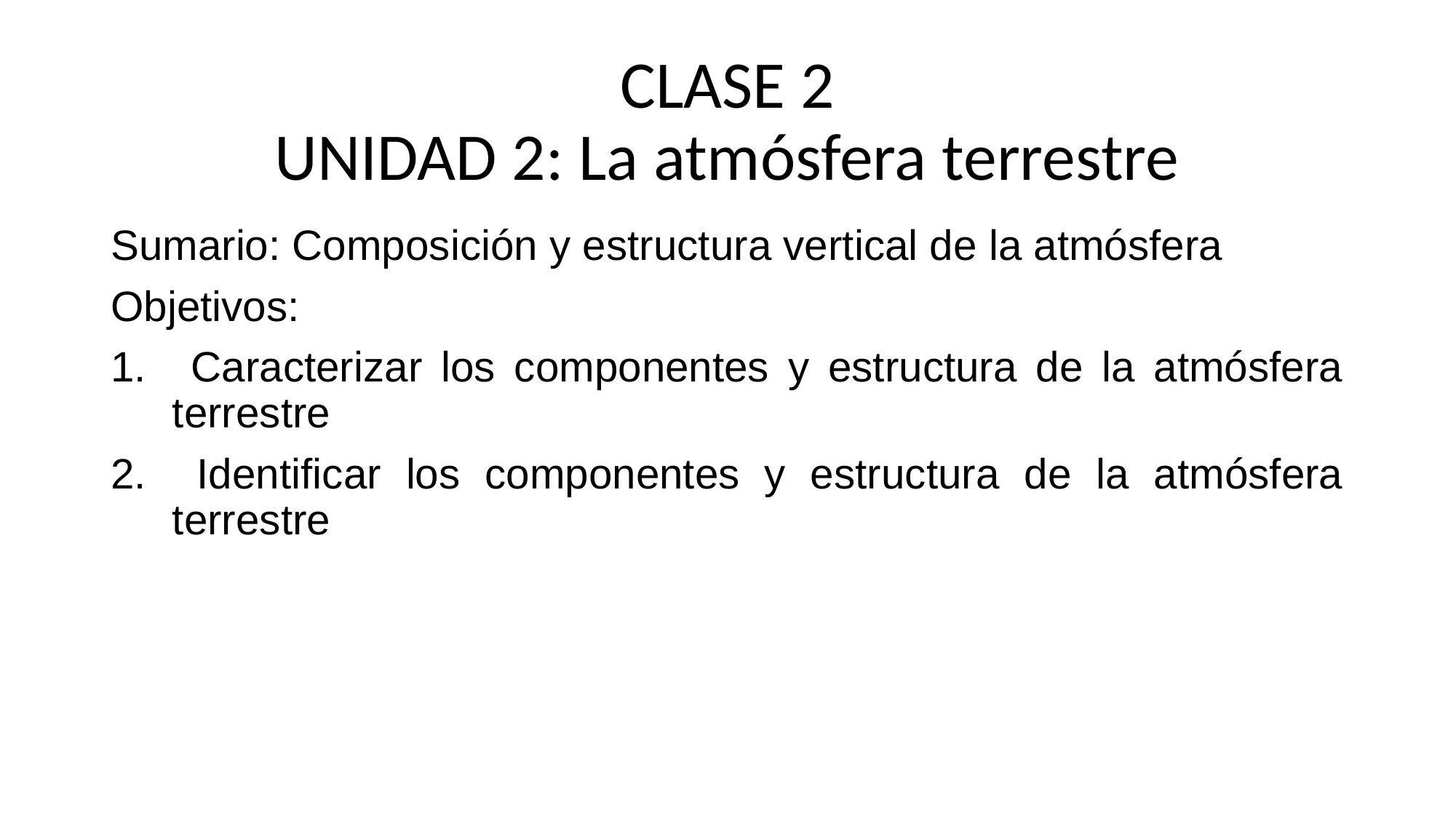

# CLASE 2 UNIDAD 2: La atmósfera terrestre
Sumario: Composición y estructura vertical de la atmósfera
Objetivos:
 Caracterizar los componentes y estructura de la atmósfera terrestre
 Identificar los componentes y estructura de la atmósfera terrestre